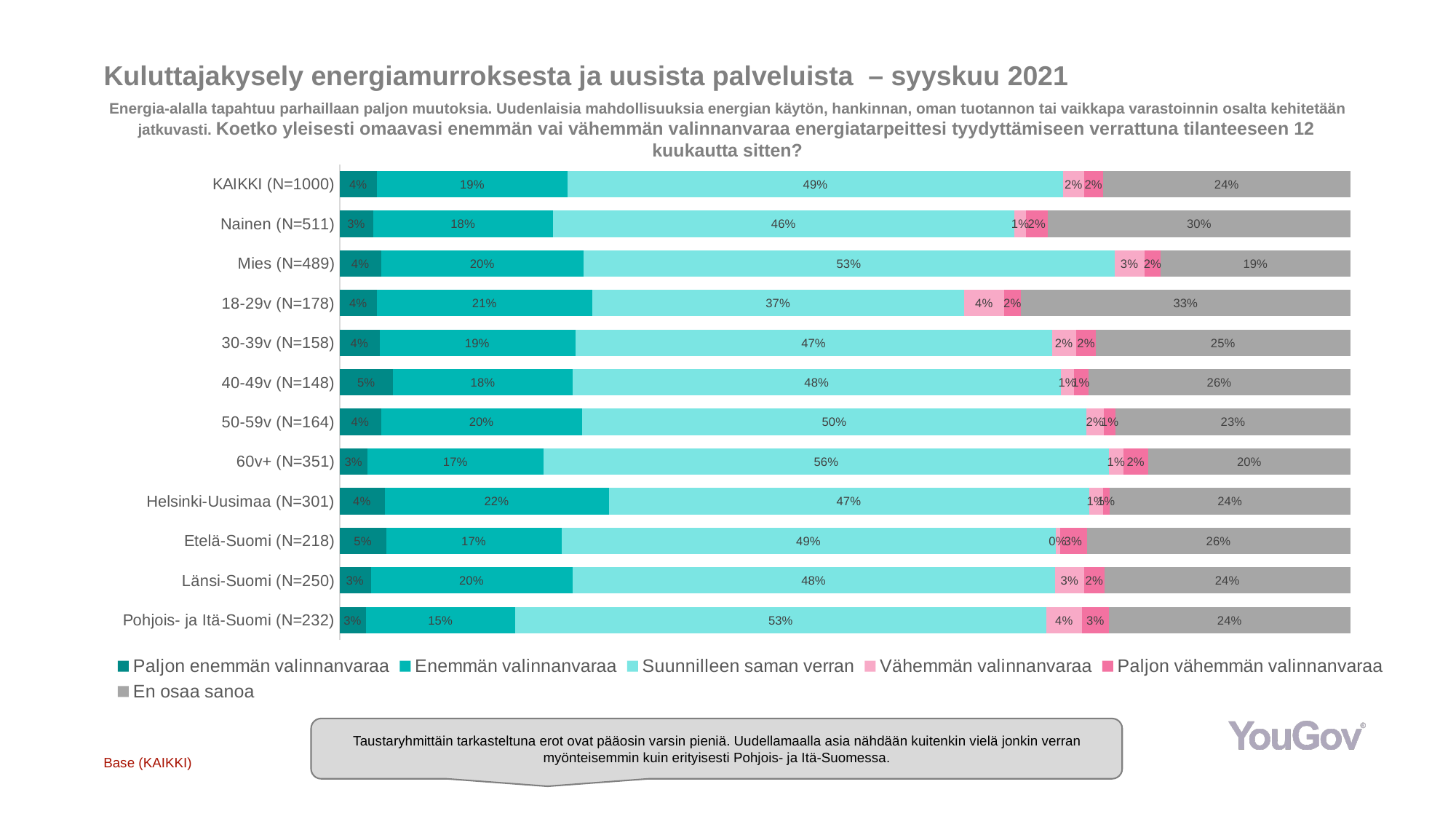

# Kuluttajakysely energiamurroksesta ja uusista palveluista  – syyskuu 2021
Energia-alalla tapahtuu parhaillaan paljon muutoksia. Uudenlaisia mahdollisuuksia energian käytön, hankinnan, oman tuotannon tai vaikkapa varastoinnin osalta kehitetään jatkuvasti. Koetko yleisesti omaavasi enemmän vai vähemmän valinnanvaraa energiatarpeittesi tyydyttämiseen verrattuna tilanteeseen 12 kuukautta sitten?

### Chart

| Category | Paljon enemmän valinnanvaraa | Enemmän valinnanvaraa | Suunnilleen saman verran | Vähemmän valinnanvaraa | Paljon vähemmän valinnanvaraa | En osaa sanoa |
|---|---|---|---|---|---|---|
| KAIKKI (N=1000) | 0.0371 | 0.1886 | 0.4902 | 0.0206 | 0.0188 | 0.2447 |
| Nainen (N=511) | 0.0332 | 0.1779 | 0.4566 | 0.0115 | 0.0214 | 0.2994 |
| Mies (N=489) | 0.0413 | 0.1999 | 0.5252 | 0.03 | 0.0159 | 0.1876 |
| 18-29v (N=178) | 0.0371 | 0.2127 | 0.3679 | 0.0398 | 0.0164 | 0.3261 |
| 30-39v (N=158) | 0.0394 | 0.1939 | 0.4715 | 0.0241 | 0.0194 | 0.2518 |
| 40-49v (N=148) | 0.0528 | 0.178 | 0.4826 | 0.0131 | 0.014 | 0.2595 |
| 50-59v (N=164) | 0.0409 | 0.1991 | 0.4987 | 0.0173 | 0.0118 | 0.2322 |
| 60v+ (N=351) | 0.0278 | 0.1737 | 0.5599 | 0.0139 | 0.0249 | 0.1999 |
| Helsinki-Uusimaa (N=301) | 0.0445 | 0.2221 | 0.4746 | 0.014 | 0.0063 | 0.2385 |
| Etelä-Suomi (N=218) | 0.0462 | 0.1734 | 0.4887 | 0.0042 | 0.0266 | 0.2608 |
| Länsi-Suomi (N=250) | 0.0308 | 0.1994 | 0.4777 | 0.0288 | 0.0199 | 0.2434 |
| Pohjois- ja Itä-Suomi (N=232) | 0.0259 | 0.148 | 0.5252 | 0.0356 | 0.0262 | 0.2391 |
Taustaryhmittäin tarkasteltuna erot ovat pääosin varsin pieniä. Uudellamaalla asia nähdään kuitenkin vielä jonkin verran myönteisemmin kuin erityisesti Pohjois- ja Itä-Suomessa.
Base (KAIKKI)